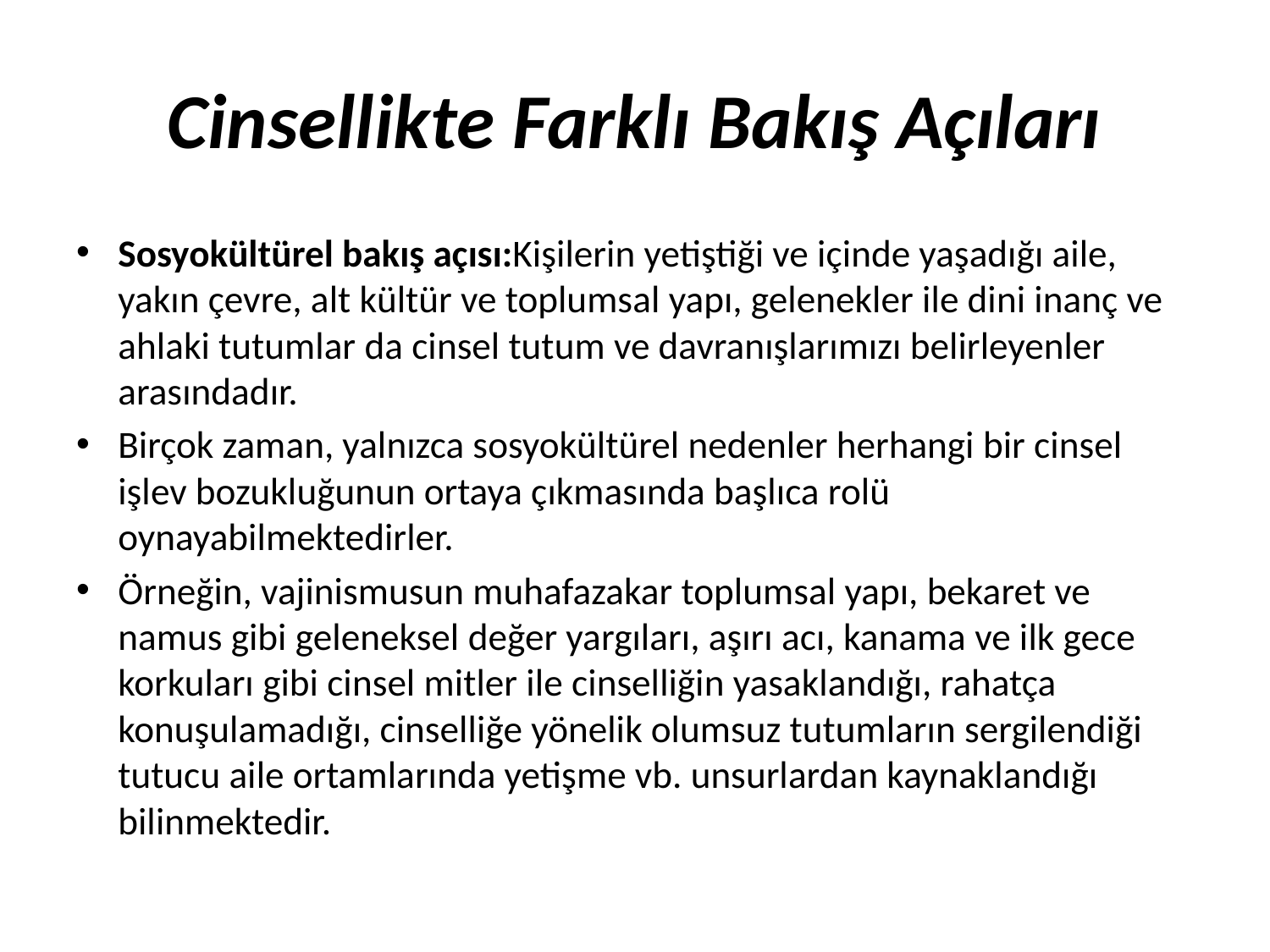

# Cinsellikte Farklı Bakış Açıları
Sosyokültürel bakış açısı:Kişilerin yetiştiği ve içinde yaşadığı aile, yakın çevre, alt kültür ve toplumsal yapı, gelenekler ile dini inanç ve ahlaki tutumlar da cinsel tutum ve davranışlarımızı belirleyenler arasındadır.
Birçok zaman, yalnızca sosyokültürel nedenler herhangi bir cinsel işlev bozukluğunun ortaya çıkmasında başlıca rolü oynayabilmektedirler.
Örneğin, vajinismusun muhafazakar toplumsal yapı, bekaret ve namus gibi geleneksel değer yargıları, aşırı acı, kanama ve ilk gece korkuları gibi cinsel mitler ile cinselliğin yasaklandığı, rahatça konuşulamadığı, cinselliğe yönelik olumsuz tutumların sergilendiği tutucu aile ortamlarında yetişme vb. unsurlardan kaynaklandığı bilinmektedir.